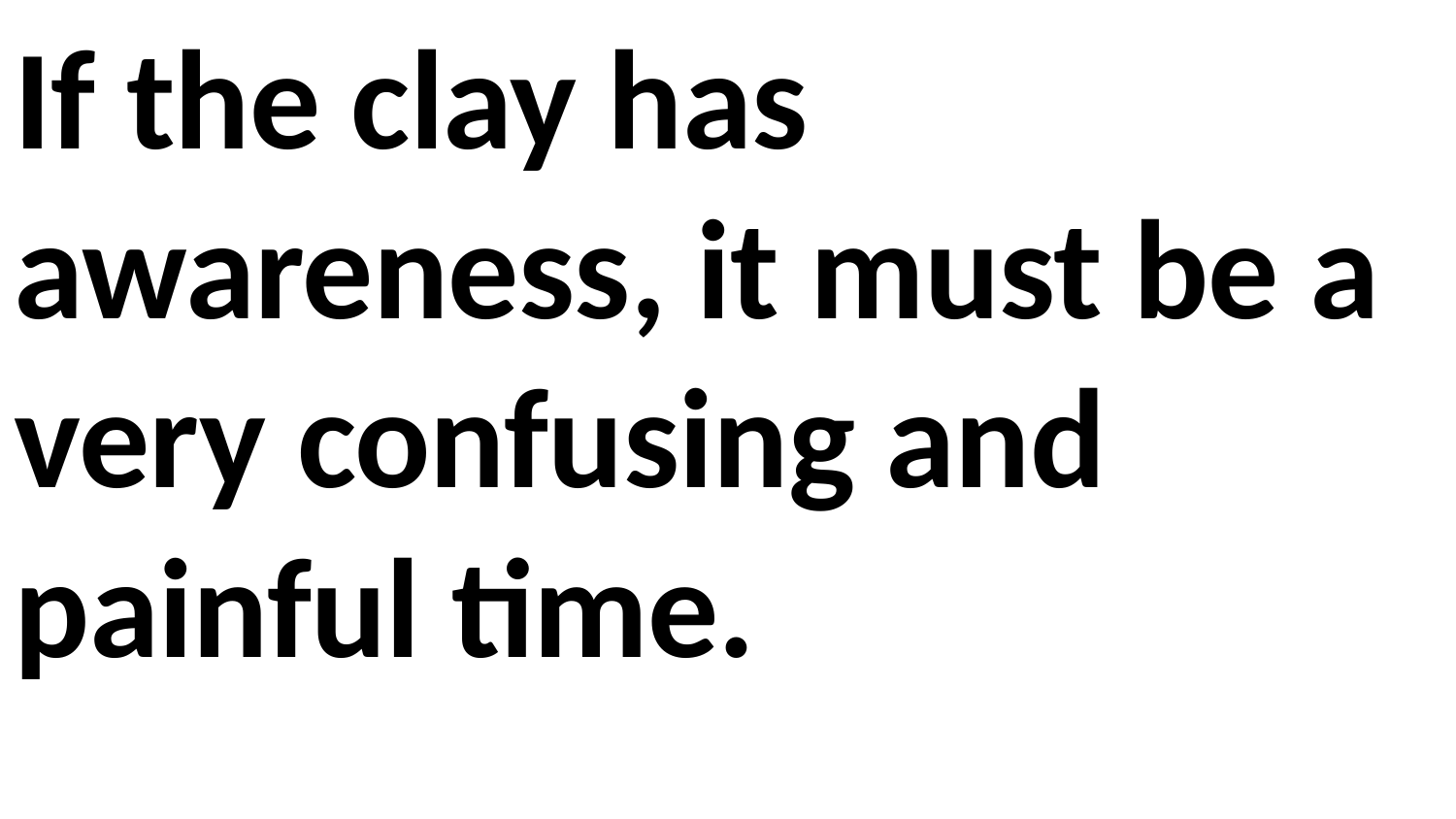

If the clay has awareness, it must be a very confusing and painful time.